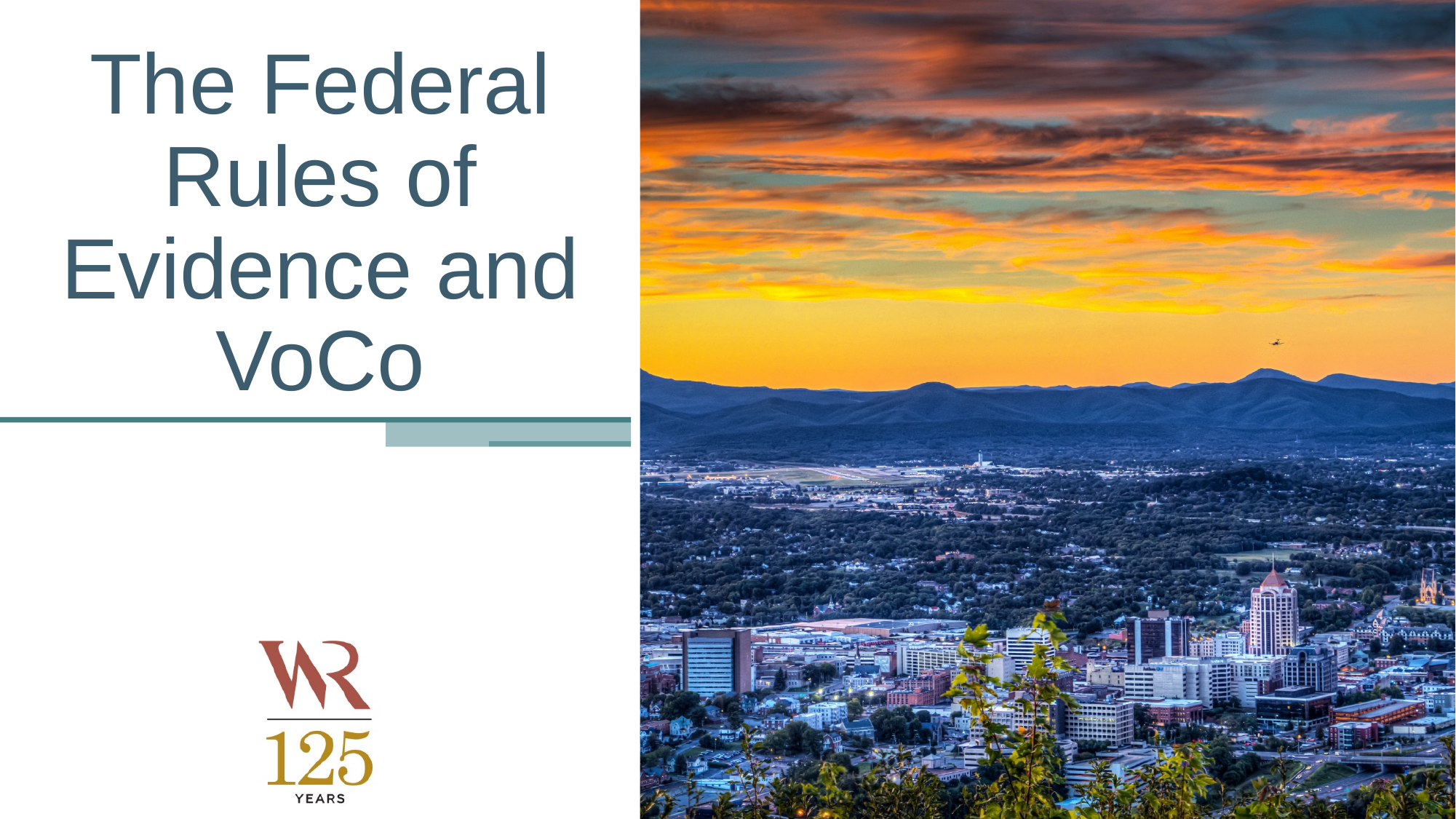

# The Federal Rules of Evidence and VoCo